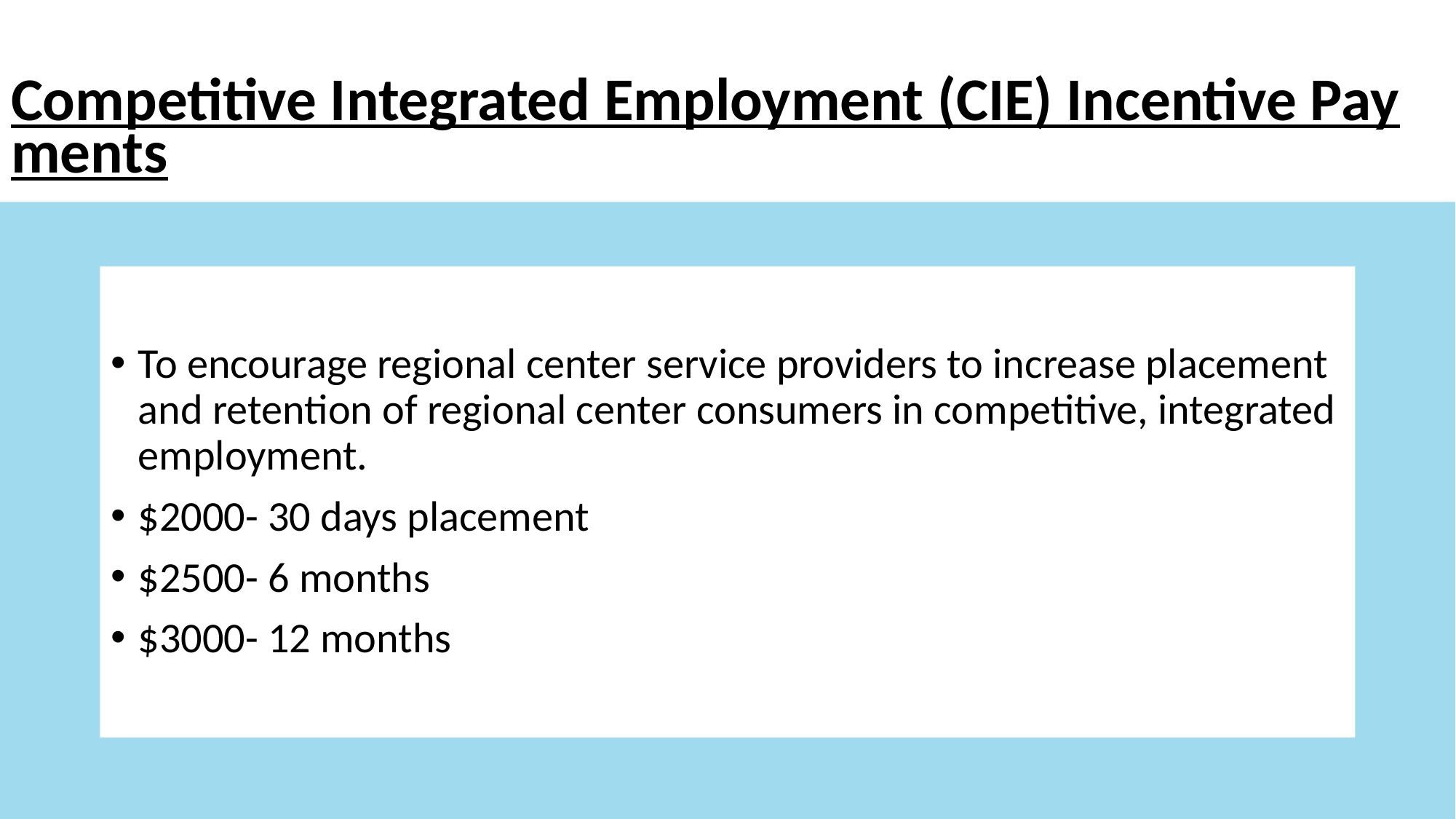

# Competitive Integrated Employment (CIE) Incentive Payments
To encourage regional center service providers to increase placement and retention of regional center consumers in competitive, integrated employment.
$2000- 30 days placement
$2500- 6 months
$3000- 12 months